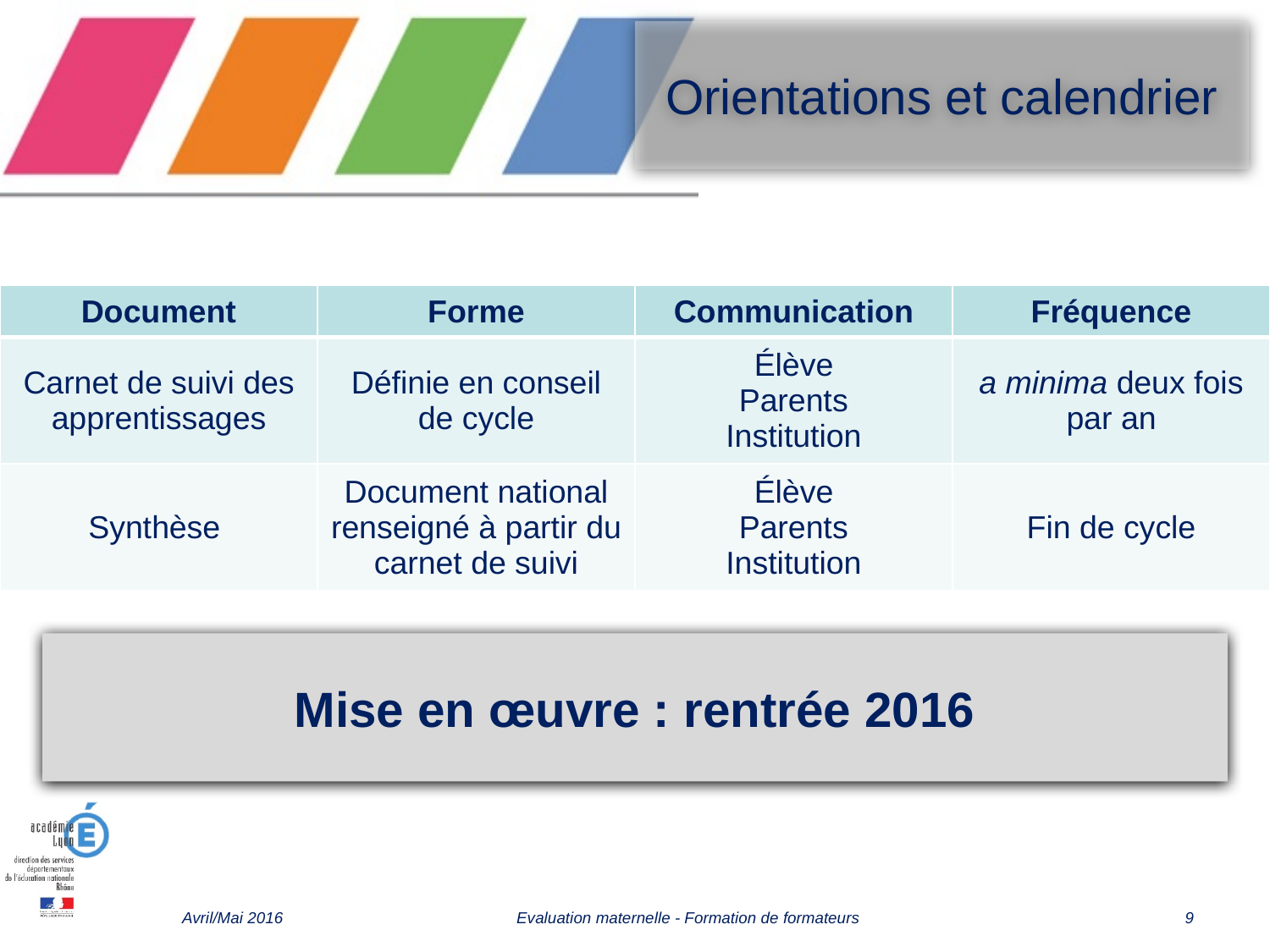

# Orientations et calendrier
| Document | Forme | Communication | Fréquence |
| --- | --- | --- | --- |
| Carnet de suivi des apprentissages | Définie en conseil de cycle | Élève Parents Institution | a minima deux fois par an |
| Synthèse | Document national renseigné à partir du carnet de suivi | Élève Parents Institution | Fin de cycle |
Mise en œuvre : rentrée 2016
Avril/Mai 2016
Evaluation maternelle - Formation de formateurs
9